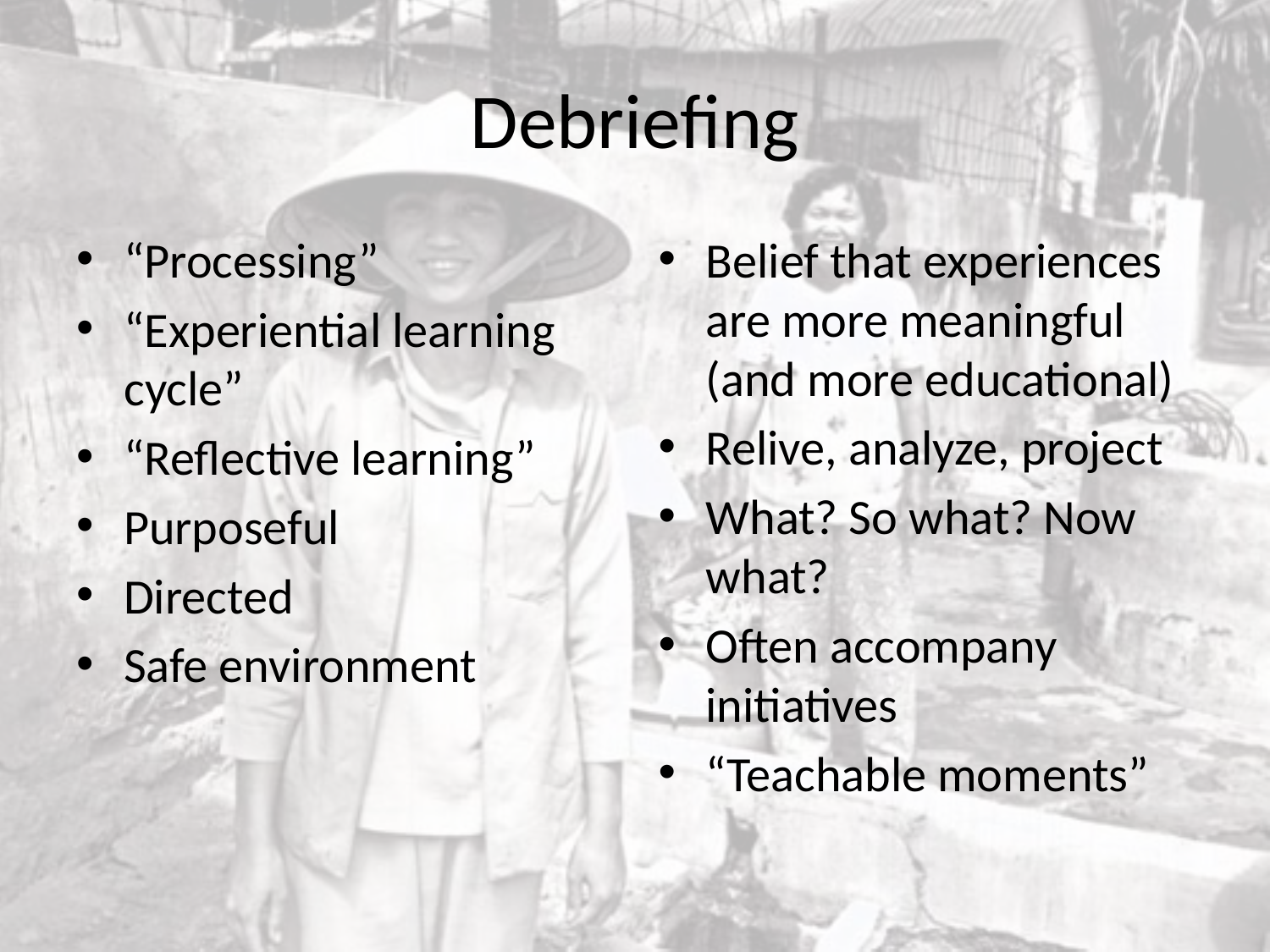

# Debriefing
“Processing”
“Experiential learning cycle”
“Reflective learning”
Purposeful
Directed
Safe environment
Belief that experiences are more meaningful (and more educational)
Relive, analyze, project
What? So what? Now what?
Often accompany initiatives
“Teachable moments”